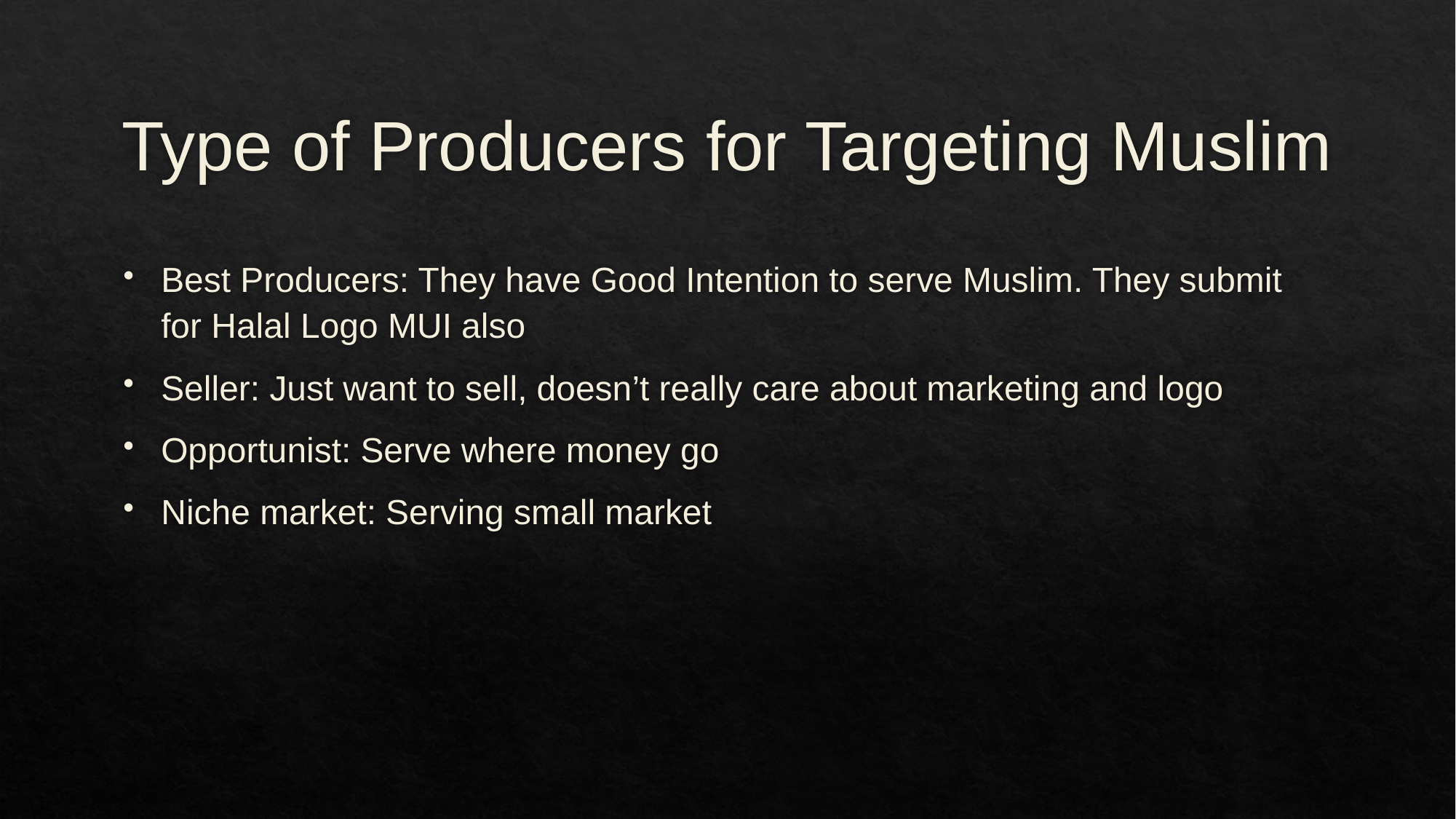

# Type of Producers for Targeting Muslim
Best Producers: They have Good Intention to serve Muslim. They submit for Halal Logo MUI also
Seller: Just want to sell, doesn’t really care about marketing and logo
Opportunist: Serve where money go
Niche market: Serving small market